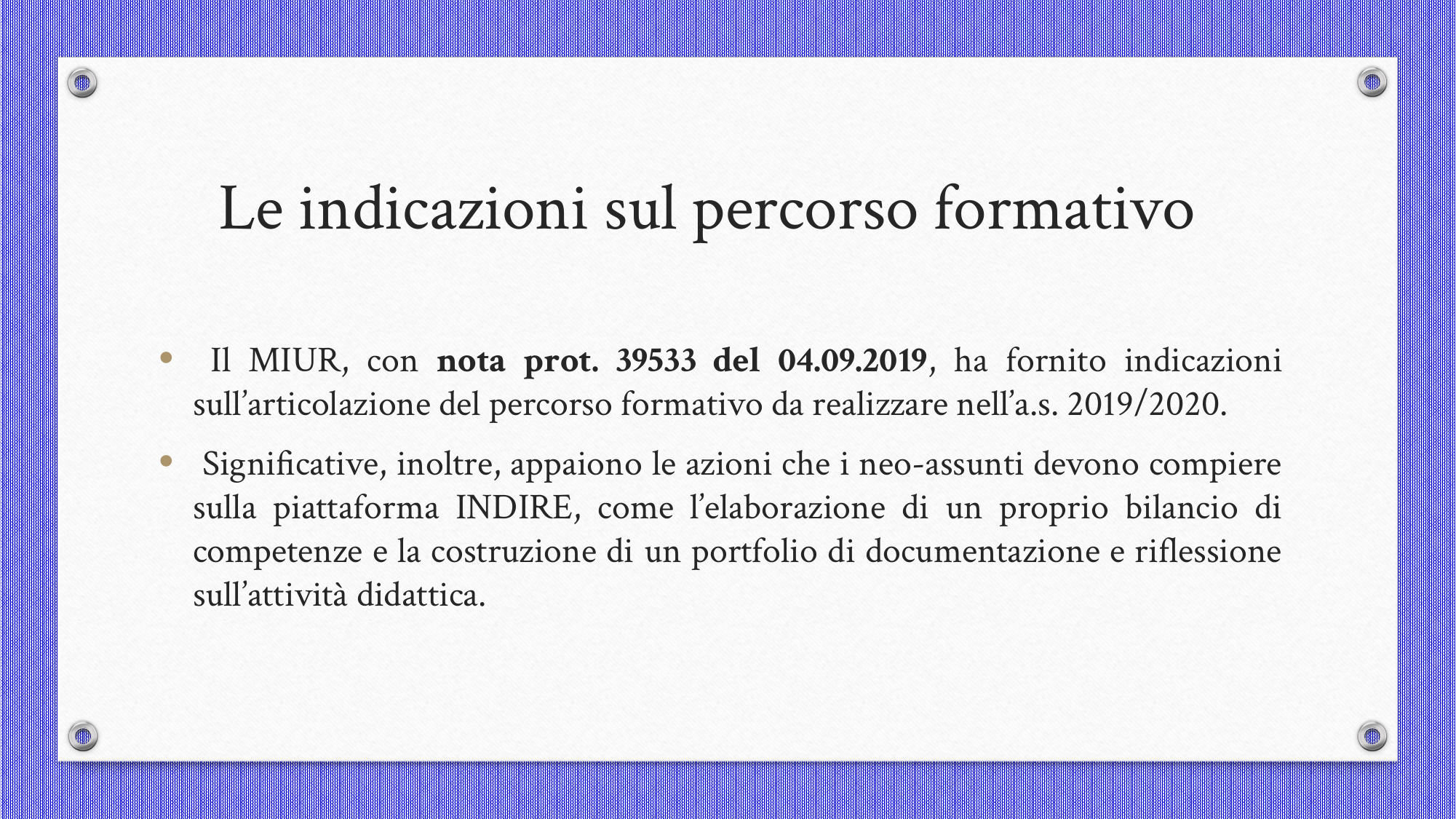

Le indicazioni sul percorso formativo
 Il MIUR, con nota prot. 39533 del 04.09.2019, ha fornito indicazioni sull’articolazione del percorso formativo da realizzare nell’a.s. 2019/2020.
 Significative, inoltre, appaiono le azioni che i neo-assunti devono compiere sulla piattaforma INDIRE, come l’elaborazione di un proprio bilancio di competenze e la costruzione di un portfolio di documentazione e riflessione sull’attività didattica.